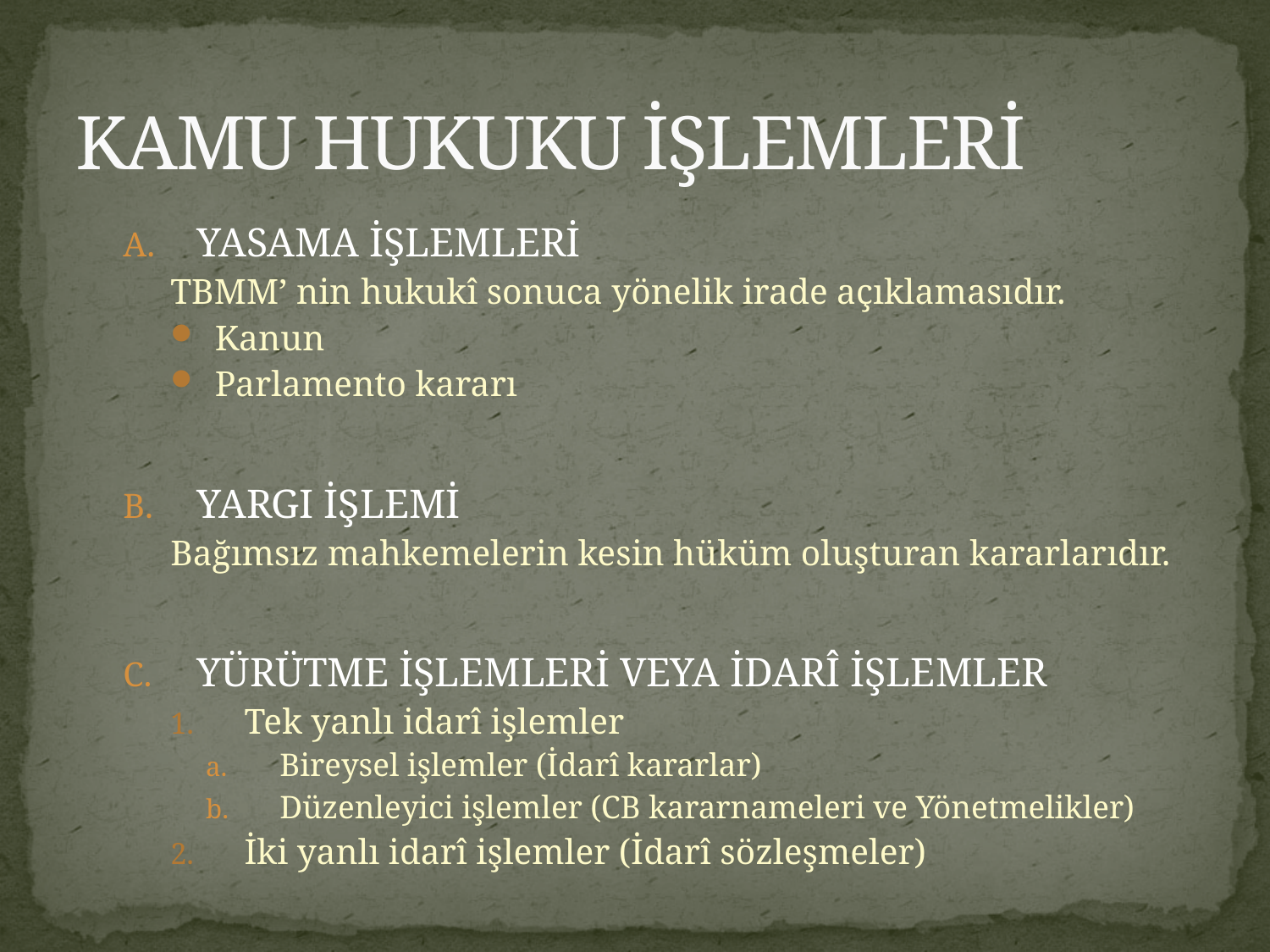

# KAMU HUKUKU İŞLEMLERİ
YASAMA İŞLEMLERİ
TBMM’ nin hukukî sonuca yönelik irade açıklamasıdır.
Kanun
Parlamento kararı

YARGI İŞLEMİ
Bağımsız mahkemelerin kesin hüküm oluşturan kararlarıdır.

YÜRÜTME İŞLEMLERİ VEYA İDARÎ İŞLEMLER
Tek yanlı idarî işlemler
Bireysel işlemler (İdarî kararlar)
Düzenleyici işlemler (CB kararnameleri ve Yönetmelikler)
İki yanlı idarî işlemler (İdarî sözleşmeler)